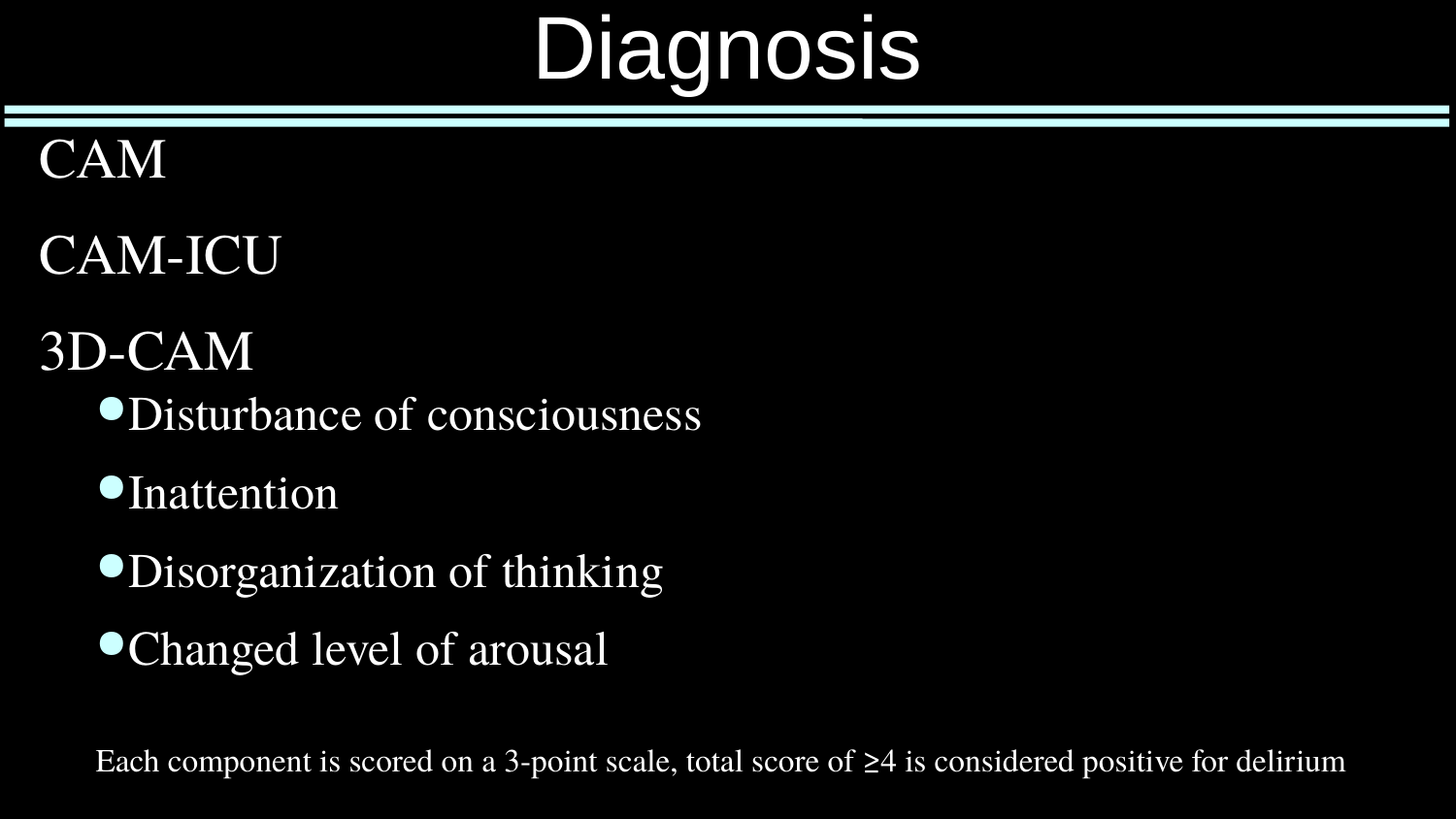

# Diagnosis
CAM
CAM-ICU
3D-CAM
Disturbance of consciousness
Inattention
Disorganization of thinking
Changed level of arousal

Each component is scored on a 3-point scale, total score of ≥4 is considered positive for delirium